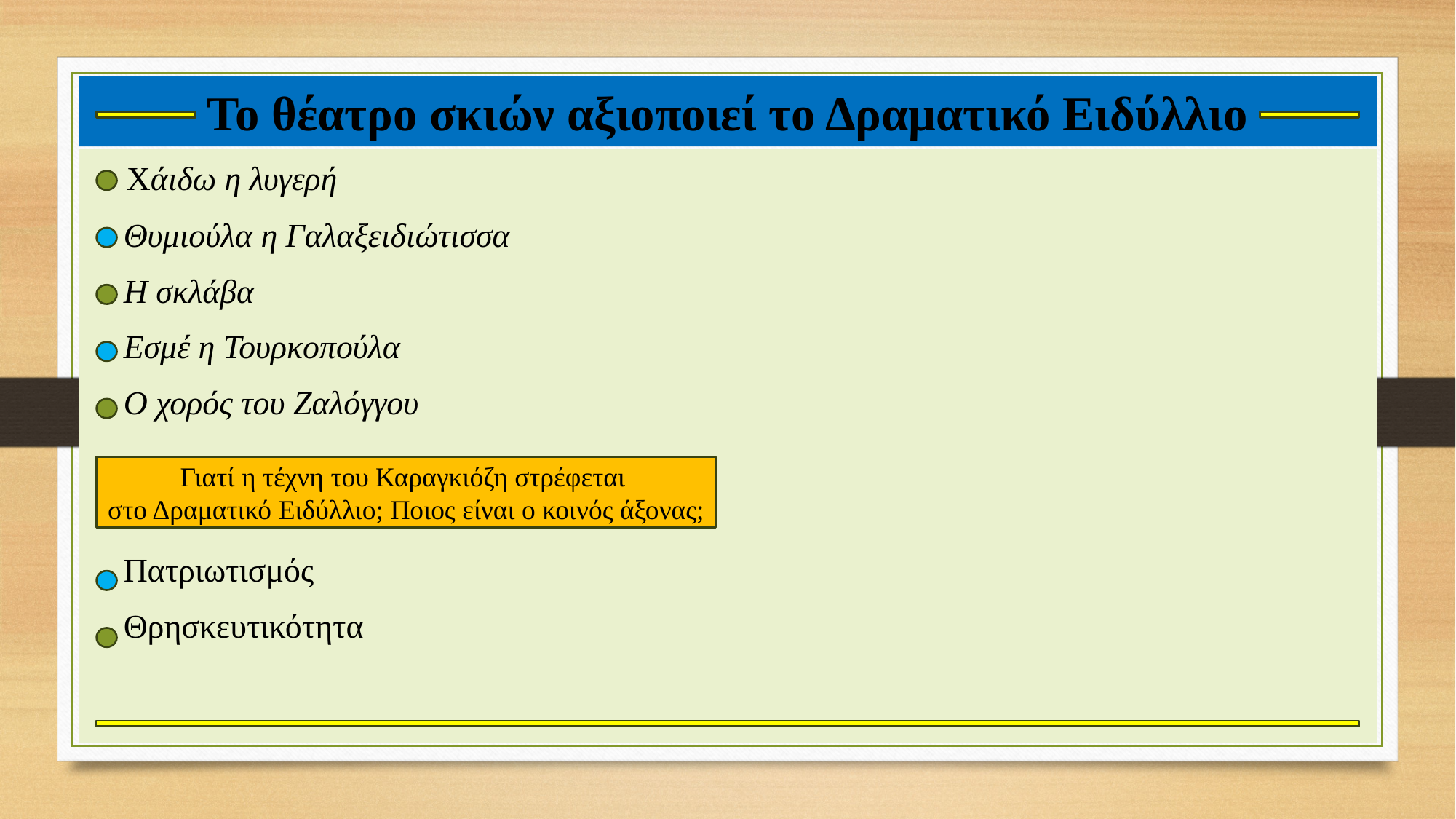

# Το θέατρο σκιών αξιοποιεί το Δραματικό Ειδύλλιο

    Χάιδω η λυγερή
    Θυμιούλα η Γαλαξειδιώτισσα
    Η σκλάβα
    Εσμέ η Τουρκοπούλα
    Ο χορός του Ζαλόγγου

    Πατριωτισμός
    Θρησκευτικότητα

Γιατί η τέχνη του Καραγκιόζη στρέφεται
στο Δραματικό Ειδύλλιο; Ποιος είναι ο κοινός άξονας;